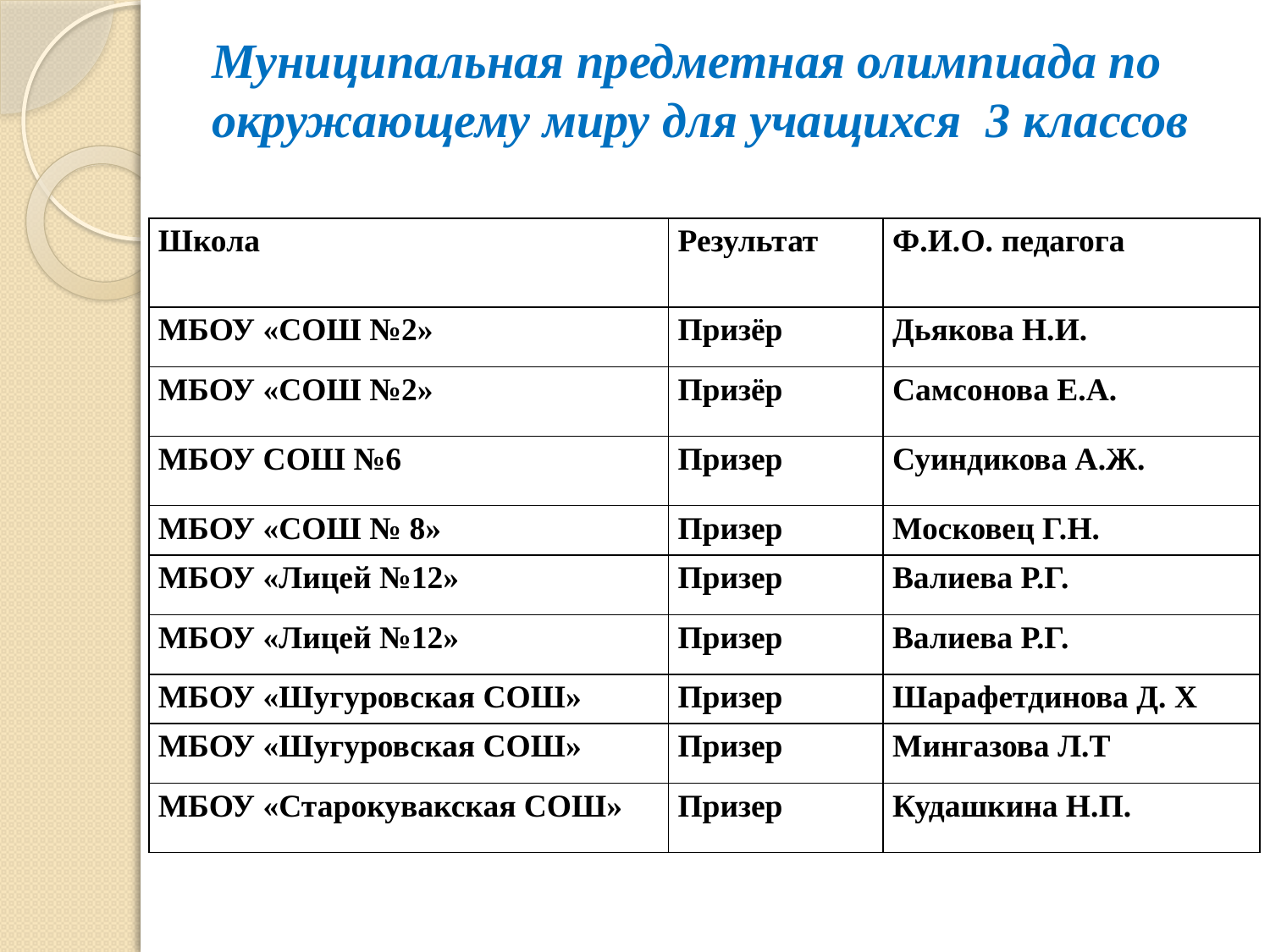

# Муниципальная предметная олимпиада по окружающему миру для учащихся  3 классов
| Школа | Результат | Ф.И.О. педагога |
| --- | --- | --- |
| МБОУ «СОШ №2» | Призёр | Дьякова Н.И. |
| МБОУ «СОШ №2» | Призёр | Самсонова Е.А. |
| МБОУ СОШ №6 | Призер | Суиндикова А.Ж. |
| МБОУ «СОШ № 8» | Призер | Московец Г.Н. |
| МБОУ «Лицей №12» | Призер | Валиева Р.Г. |
| МБОУ «Лицей №12» | Призер | Валиева Р.Г. |
| МБОУ «Шугуровская СОШ» | Призер | Шарафетдинова Д. Х |
| МБОУ «Шугуровская СОШ» | Призер | Мингазова Л.Т |
| МБОУ «Старокувакская СОШ» | Призер | Кудашкина Н.П. |